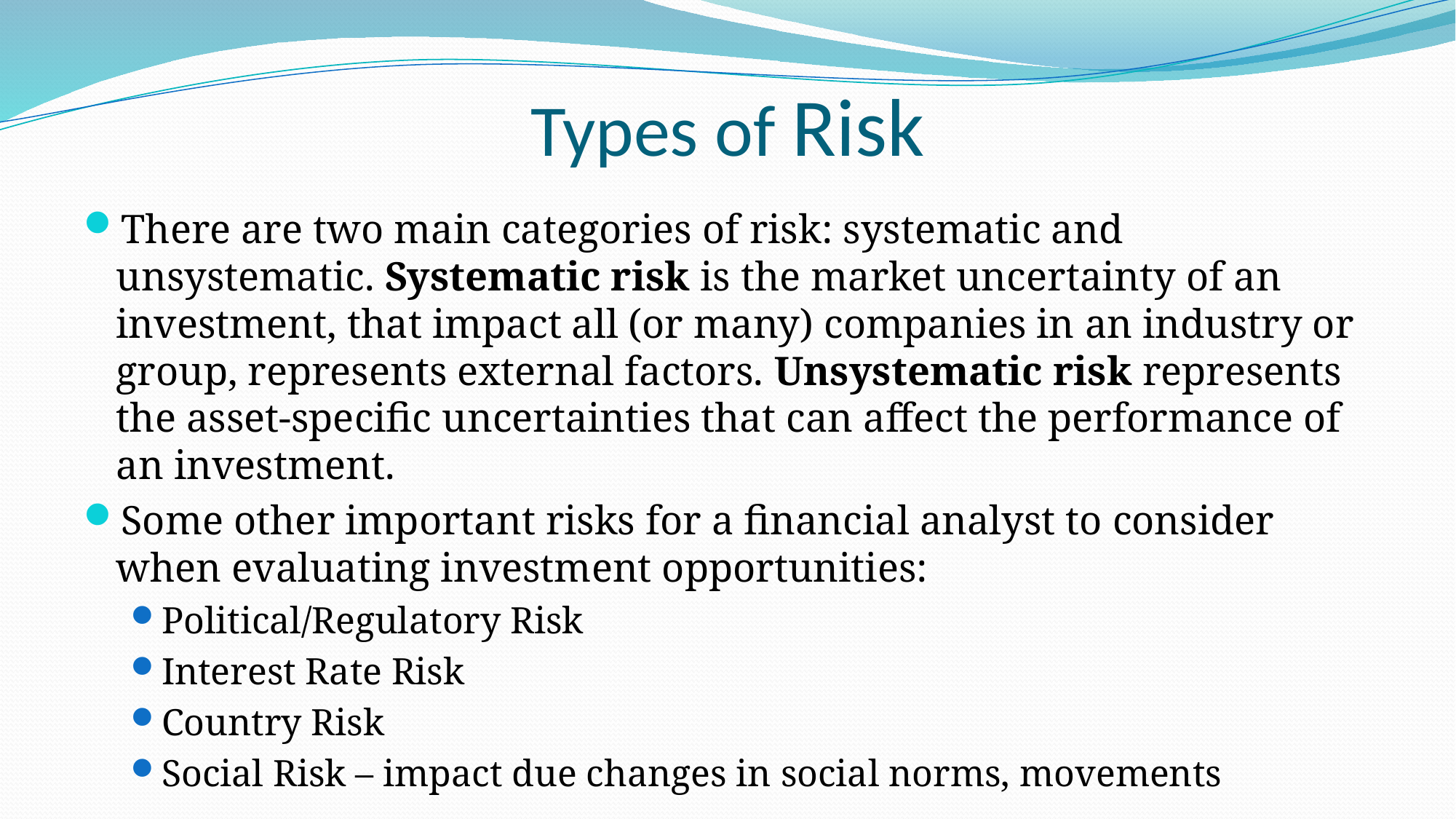

# Types of Risk
There are two main categories of risk: systematic and unsystematic. Systematic risk is the market uncertainty of an investment, that impact all (or many) companies in an industry or group, represents external factors. Unsystematic risk represents the asset-specific uncertainties that can affect the performance of an investment.
Some other important risks for a financial analyst to consider when evaluating investment opportunities:
Political/Regulatory Risk
Interest Rate Risk
Country Risk
Social Risk – impact due changes in social norms, movements